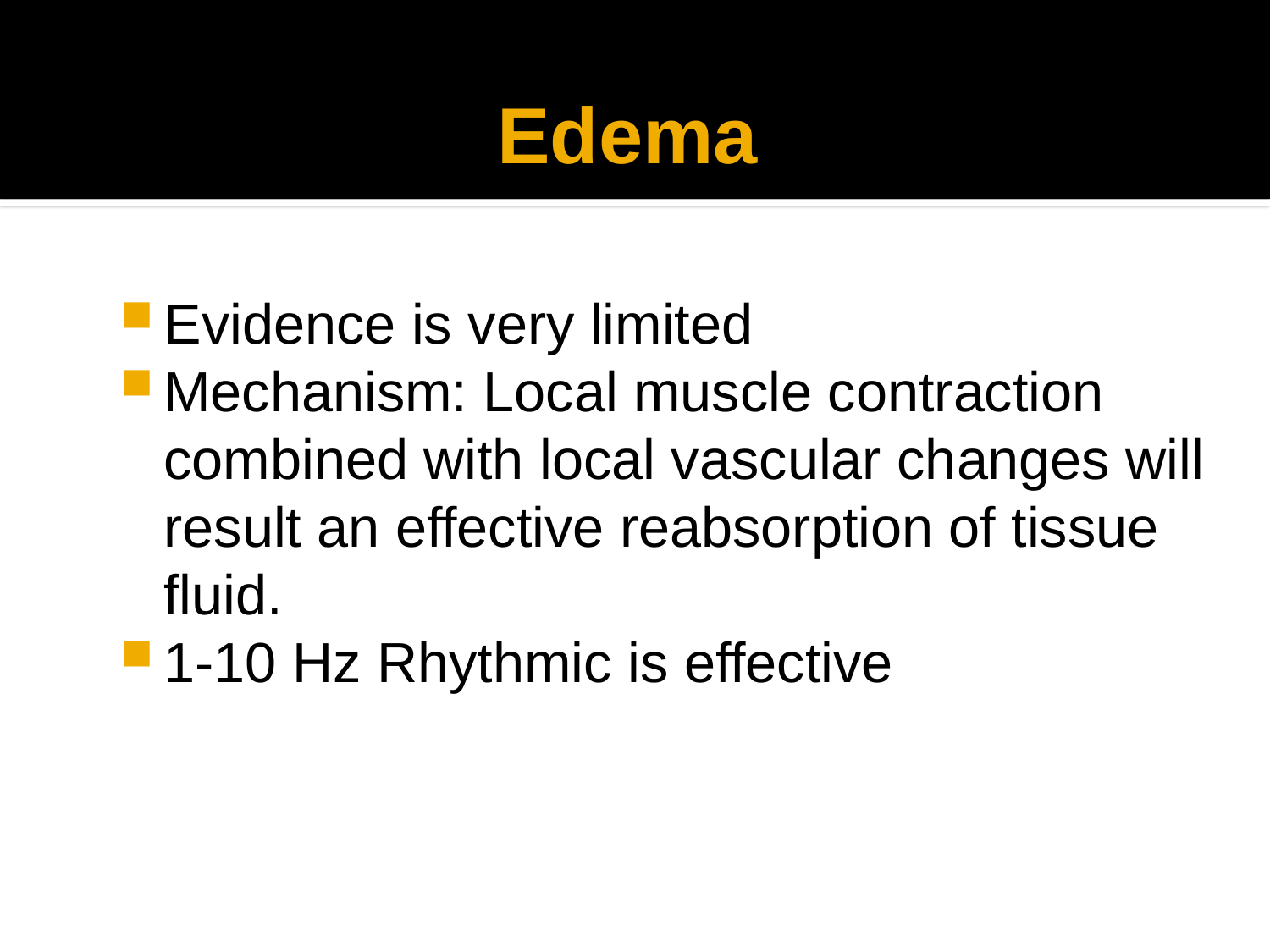

# Edema
Evidence is very limited
Mechanism: Local muscle contraction combined with local vascular changes will result an effective reabsorption of tissue fluid.
1-10 Hz Rhythmic is effective